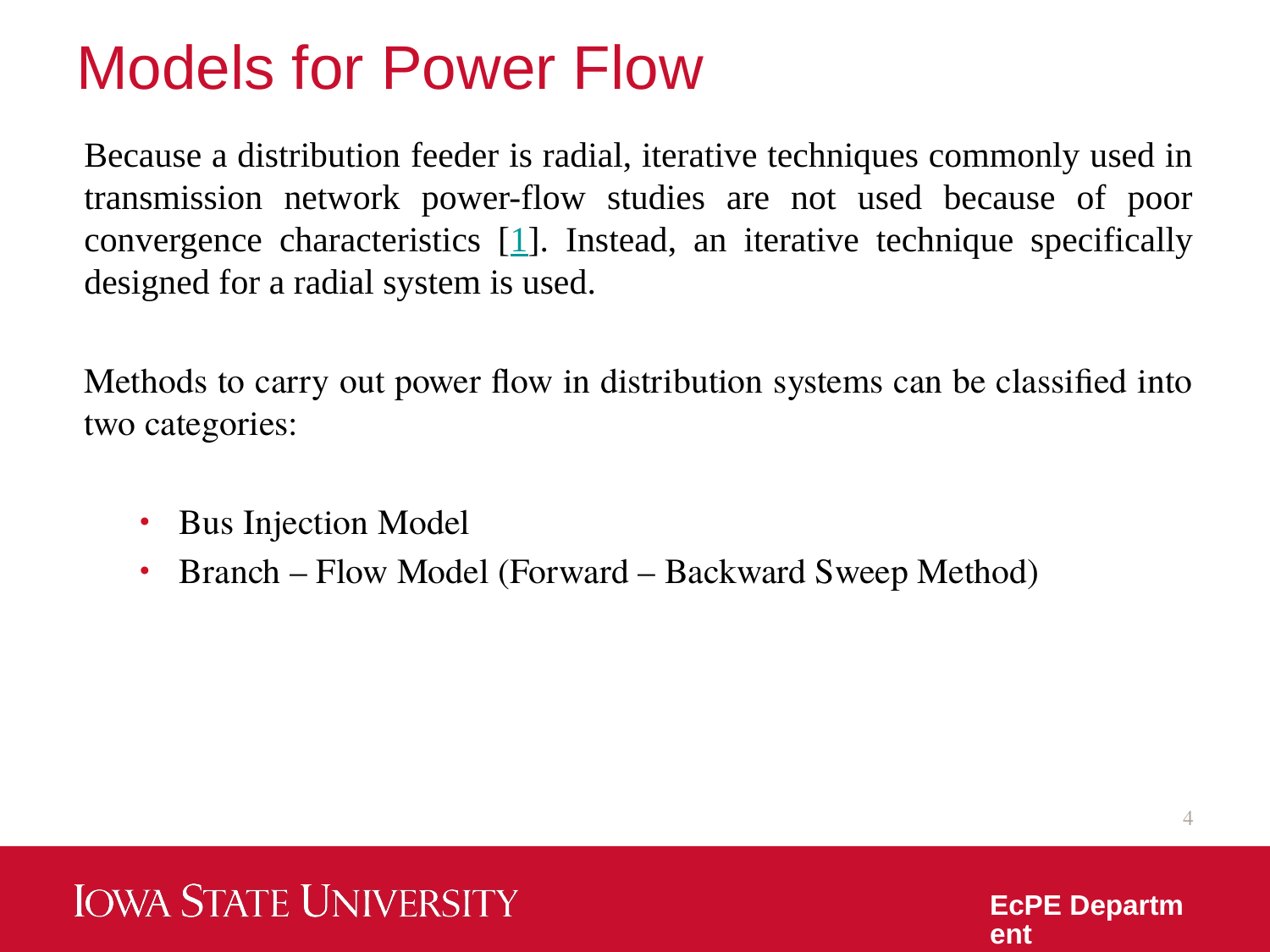

# Models for Power Flow
Because a distribution feeder is radial, iterative techniques commonly used in transmission network power-flow studies are not used because of poor convergence characteristics [1]. Instead, an iterative technique specifically designed for a radial system is used.

Methods to carry out power flow in distribution systems can be classified into two categories:

Bus Injection Model
Branch – Flow Model (Forward – Backward Sweep Method)
4
EcPE Department